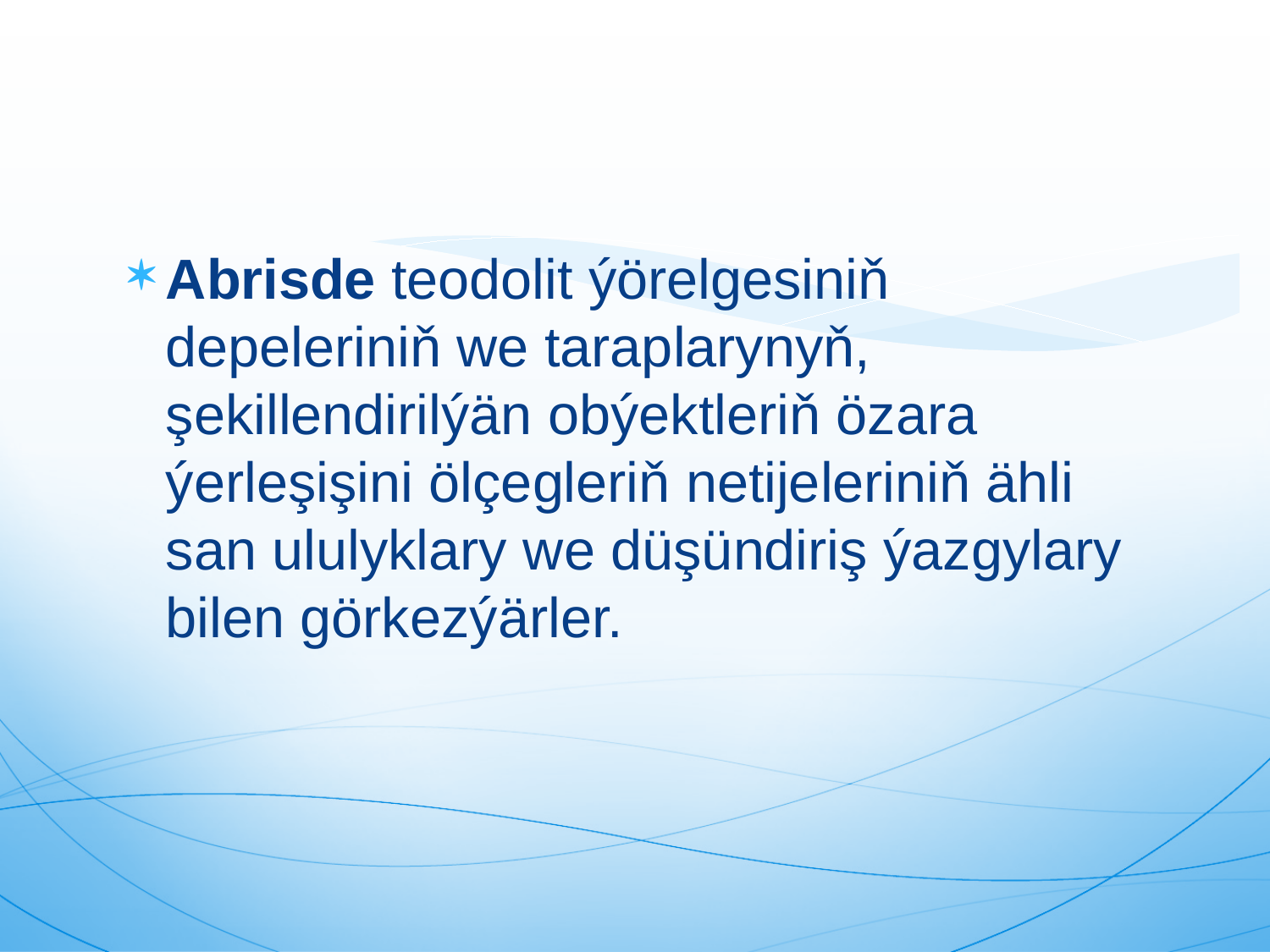

Abrisde teodolit ýörelgesiniň depeleriniň we taraplarynyň, şekillendirilýän obýektleriň özara ýerleşişini ölçegleriň netijeleriniň ähli san ululyklary we düşündiriş ýazgylary bilen görkezýärler.